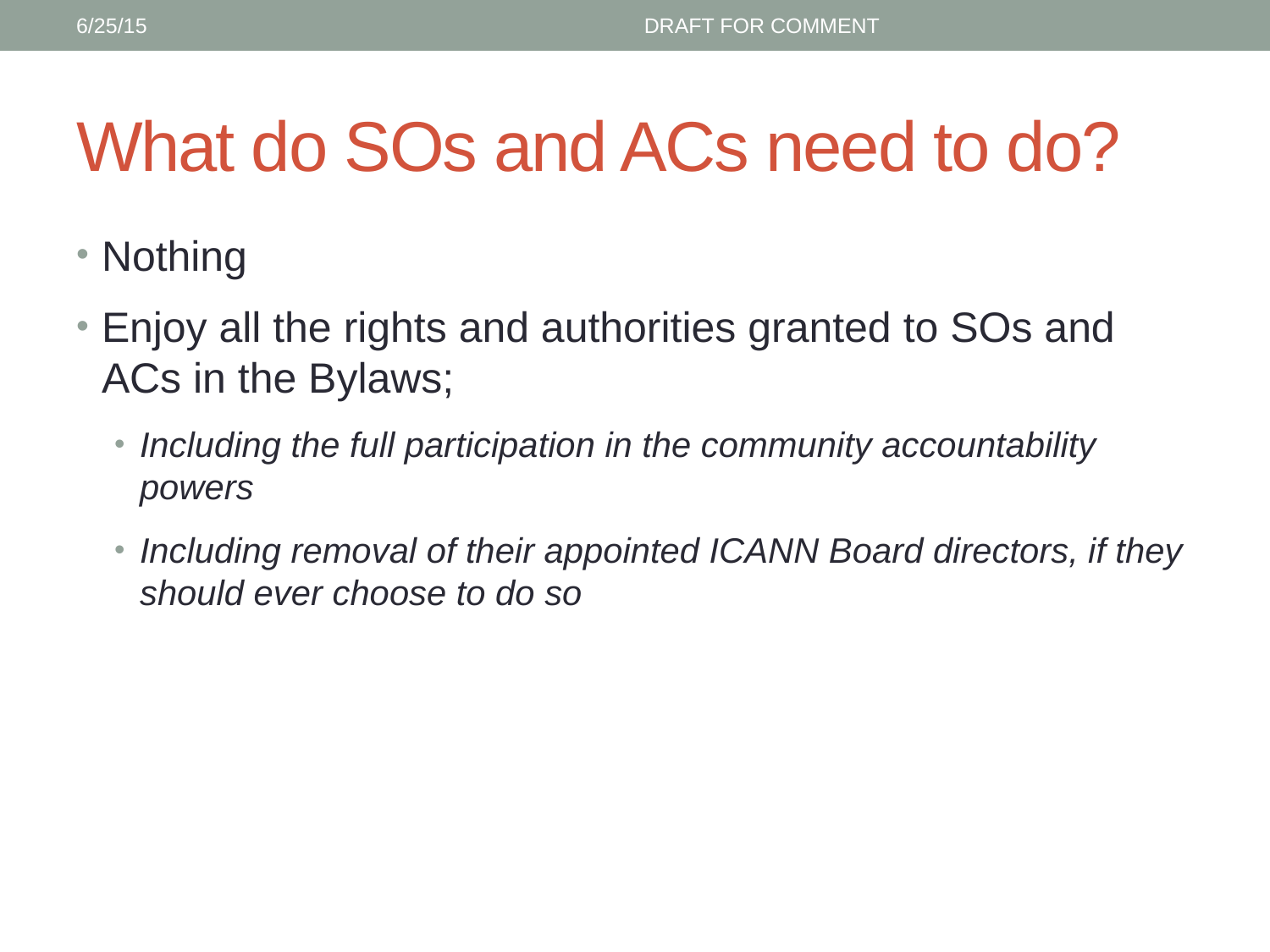

6/25/15
DRAFT FOR COMMENT
# What do SOs and ACs need to do?
Nothing
Enjoy all the rights and authorities granted to SOs and ACs in the Bylaws;
Including the full participation in the community accountability powers
Including removal of their appointed ICANN Board directors, if they should ever choose to do so